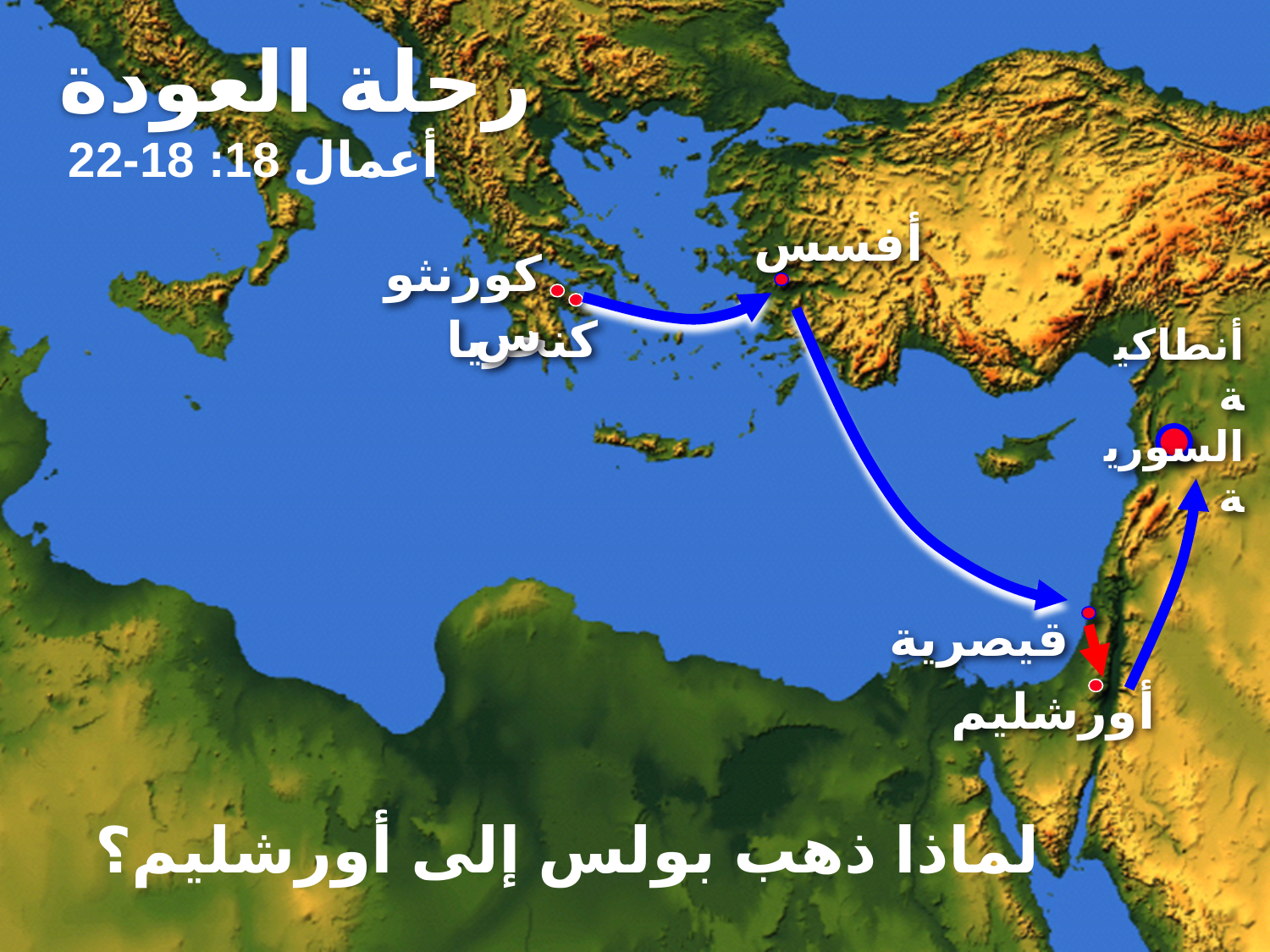

رحلة العودة

أعمال 18: 18-22
أفسس

كورنثوس

قيصرية

كنخريا
أنطاكية السورية

أورشليم

لماذا ذهب بولس إلى أورشليم؟